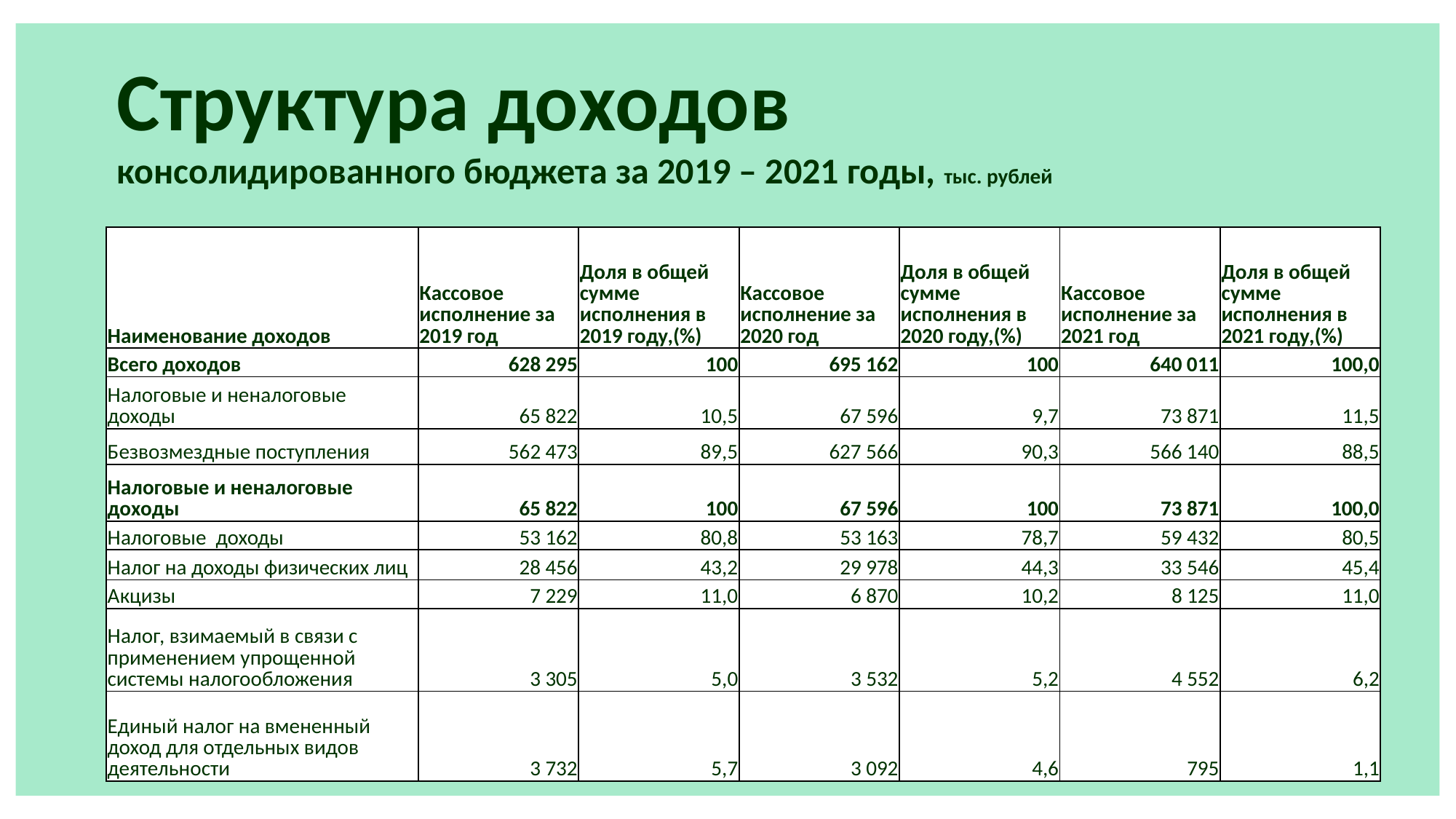

Структура доходов
консолидированного бюджета за 2019 – 2021 годы, тыс. рублей
| Наименование доходов | Кассовое исполнение за 2019 год | Доля в общей сумме исполнения в 2019 году,(%) | Кассовое исполнение за 2020 год | Доля в общей сумме исполнения в 2020 году,(%) | Кассовое исполнение за 2021 год | Доля в общей сумме исполнения в 2021 году,(%) |
| --- | --- | --- | --- | --- | --- | --- |
| Всего доходов | 628 295 | 100 | 695 162 | 100 | 640 011 | 100,0 |
| Налоговые и неналоговые доходы | 65 822 | 10,5 | 67 596 | 9,7 | 73 871 | 11,5 |
| Безвозмездные поступления | 562 473 | 89,5 | 627 566 | 90,3 | 566 140 | 88,5 |
| Налоговые и неналоговые доходы | 65 822 | 100 | 67 596 | 100 | 73 871 | 100,0 |
| Налоговые доходы | 53 162 | 80,8 | 53 163 | 78,7 | 59 432 | 80,5 |
| Налог на доходы физических лиц | 28 456 | 43,2 | 29 978 | 44,3 | 33 546 | 45,4 |
| Акцизы | 7 229 | 11,0 | 6 870 | 10,2 | 8 125 | 11,0 |
| Налог, взимаемый в связи с применением упрощенной системы налогообложения | 3 305 | 5,0 | 3 532 | 5,2 | 4 552 | 6,2 |
| Единый налог на вмененный доход для отдельных видов деятельности | 3 732 | 5,7 | 3 092 | 4,6 | 795 | 1,1 |